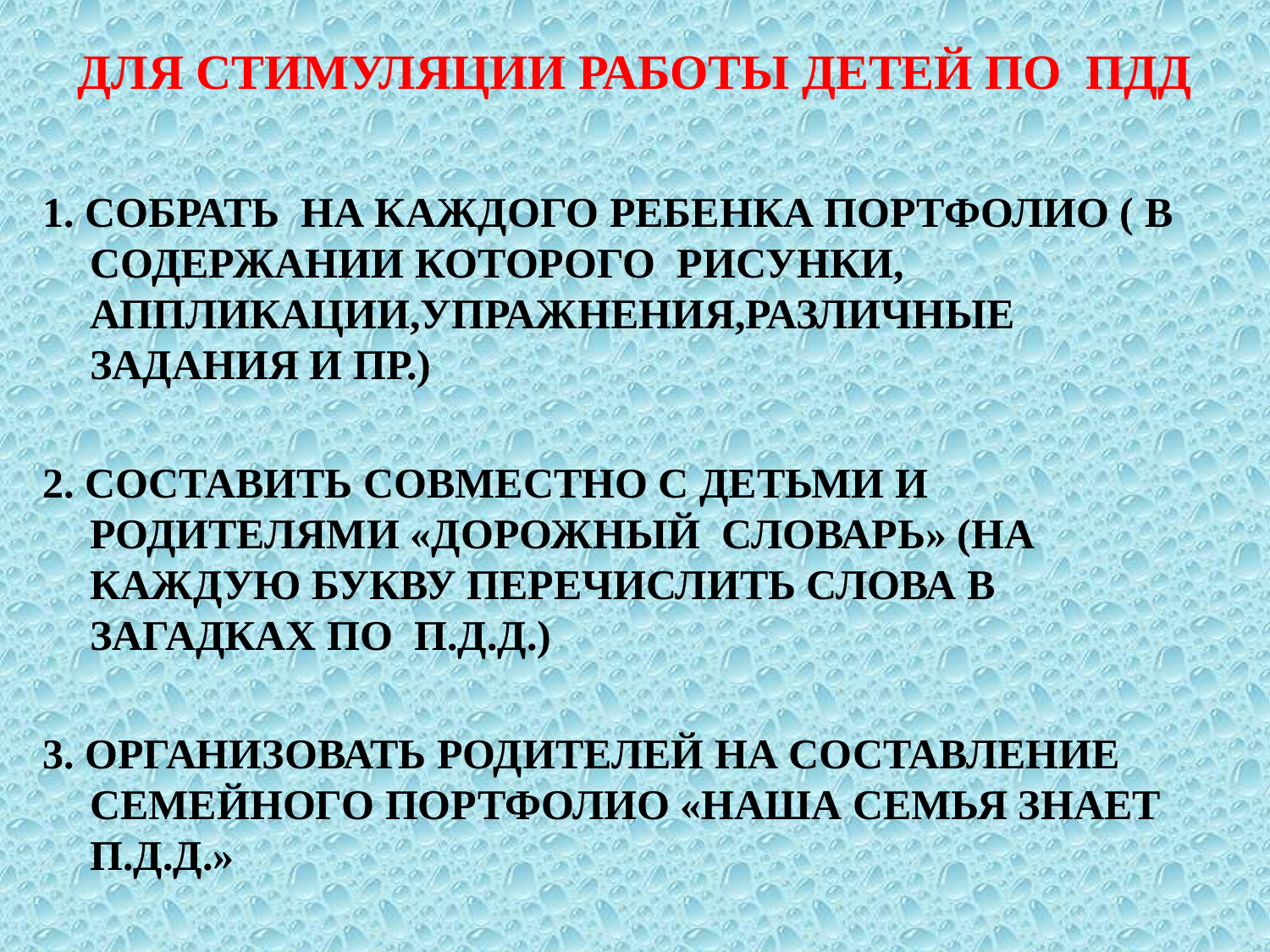

# ДЛЯ СТИМУЛЯЦИИ РАБОТЫ ДЕТЕЙ ПО  ПДД
1. СОБРАТЬ  НА КАЖДОГО РЕБЕНКА ПОРТФОЛИО ( В СОДЕРЖАНИИ КОТОРОГО  РИСУНКИ, АППЛИКАЦИИ,УПРАЖНЕНИЯ,РАЗЛИЧНЫЕ ЗАДАНИЯ И ПР.)

2. СОСТАВИТЬ СОВМЕСТНО С ДЕТЬМИ И РОДИТЕЛЯМИ «ДОРОЖНЫЙ  СЛОВАРЬ» (НА КАЖДУЮ БУКВУ ПЕРЕЧИСЛИТЬ СЛОВА В ЗАГАДКАХ ПО  П.Д.Д.)

3. ОРГАНИЗОВАТЬ РОДИТЕЛЕЙ НА СОСТАВЛЕНИЕ СЕМЕЙНОГО ПОРТФОЛИО «НАША СЕМЬЯ ЗНАЕТ П.Д.Д.»